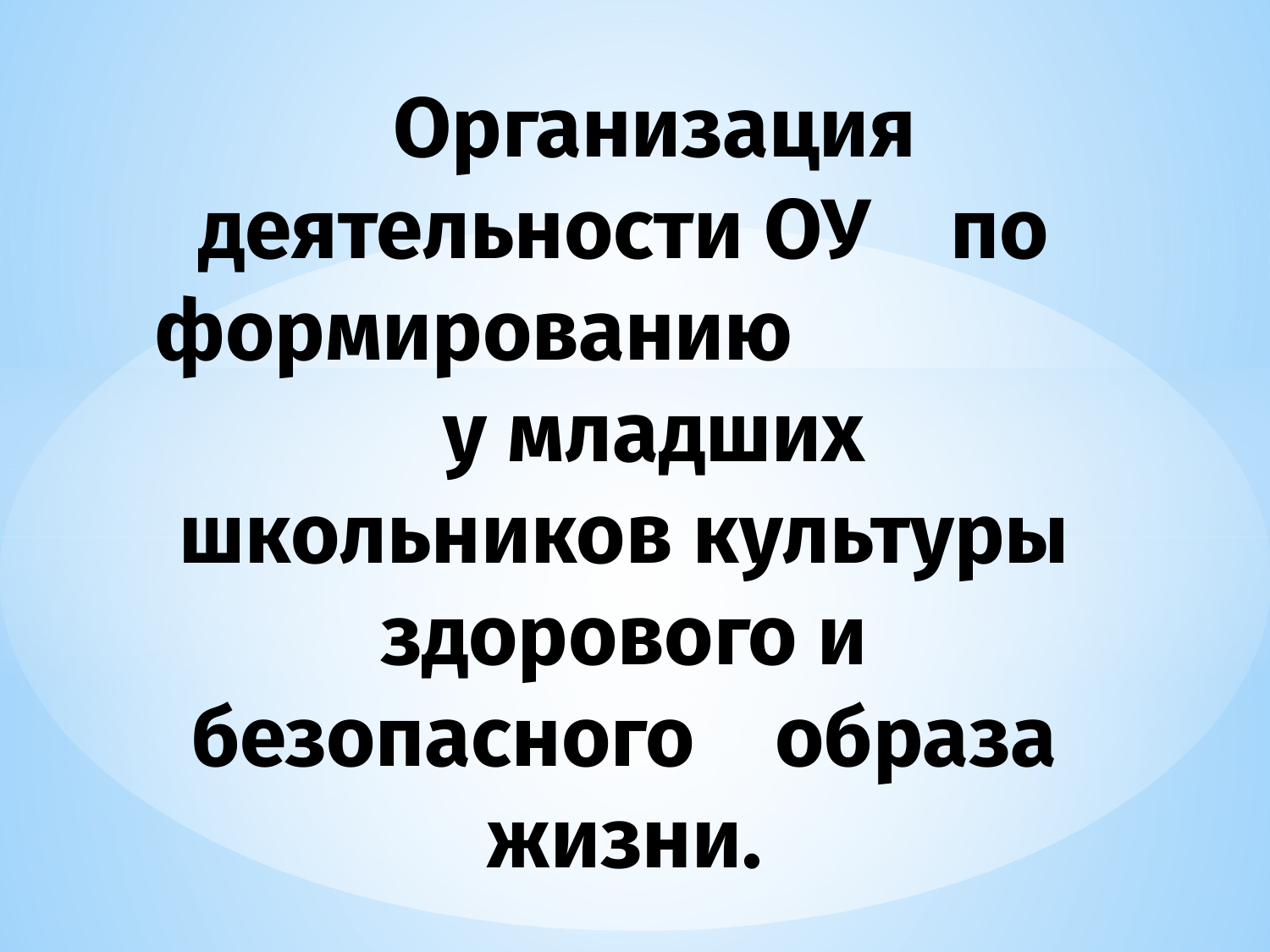

# Организация деятельности ОУ    по формированию                   у младших школьников культуры здорового и безопасного    образа жизни.